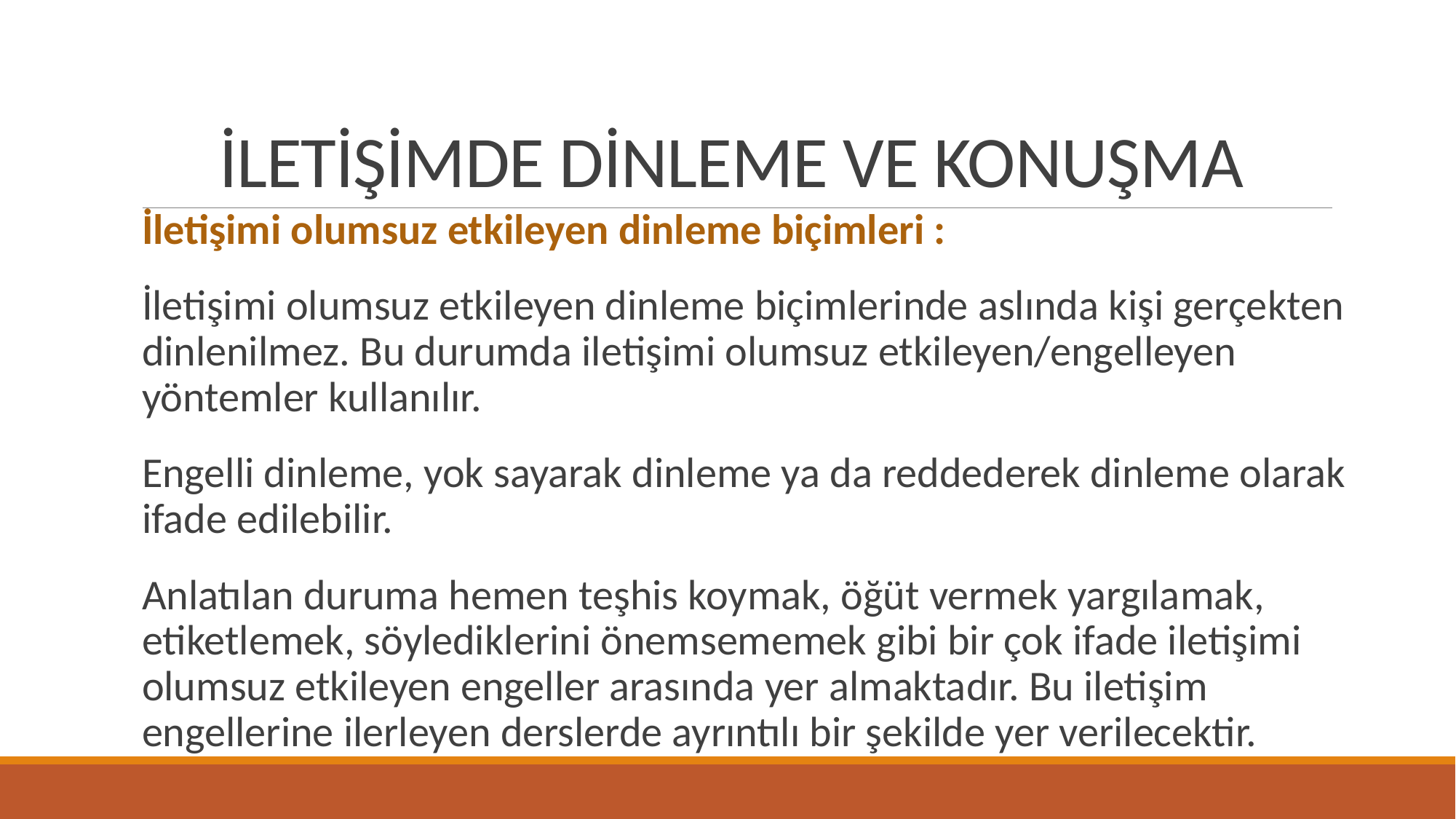

# İLETİŞİMDE DİNLEME VE KONUŞMA
İletişimi olumsuz etkileyen dinleme biçimleri :
İletişimi olumsuz etkileyen dinleme biçimlerinde aslında kişi gerçekten dinlenilmez. Bu durumda iletişimi olumsuz etkileyen/engelleyen yöntemler kullanılır.
Engelli dinleme, yok sayarak dinleme ya da reddederek dinleme olarak ifade edilebilir.
Anlatılan duruma hemen teşhis koymak, öğüt vermek yargılamak, etiketlemek, söylediklerini önemsememek gibi bir çok ifade iletişimi olumsuz etkileyen engeller arasında yer almaktadır. Bu iletişim engellerine ilerleyen derslerde ayrıntılı bir şekilde yer verilecektir.